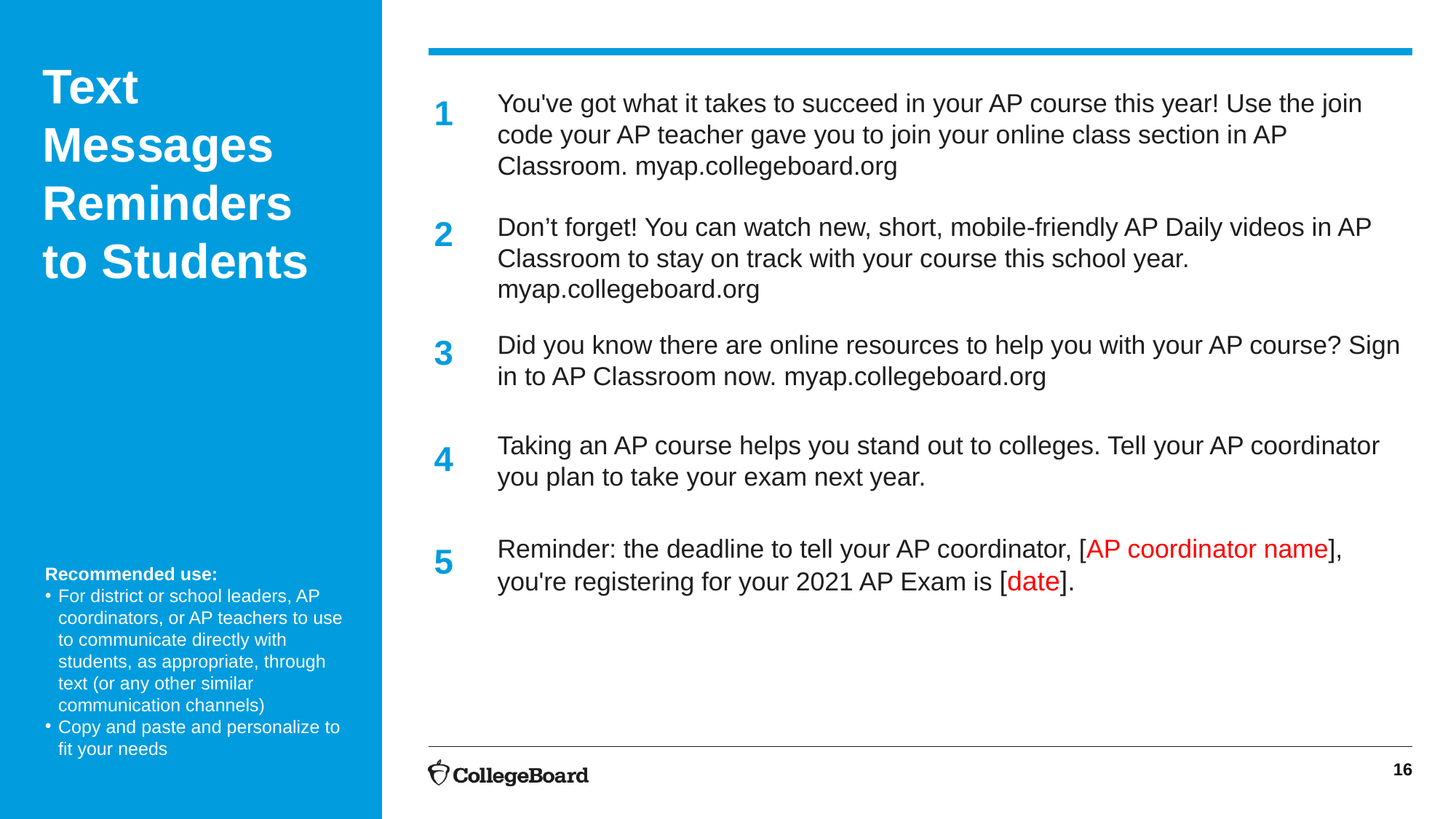

# Text Messages Reminders to Students
You've got what it takes to succeed in your AP course this year! Use the join code your AP teacher gave you to join your online class section in AP Classroom. myap.collegeboard.org
1
Don’t forget! You can watch new, short, mobile-friendly AP Daily videos in AP Classroom to stay on track with your course this school year. myap.collegeboard.org
2
Did you know there are online resources to help you with your AP course? Sign in to AP Classroom now. myap.collegeboard.org
3
Taking an AP course helps you stand out to colleges. Tell your AP coordinator you plan to take your exam next year.
4
Reminder: the deadline to tell your AP coordinator, [AP coordinator name], you're registering for your 2021 AP Exam is [date].
5
Recommended use:
For district or school leaders, AP coordinators, or AP teachers to use to communicate directly with students, as appropriate, through text (or any other similar communication channels)
Copy and paste and personalize to fit your needs